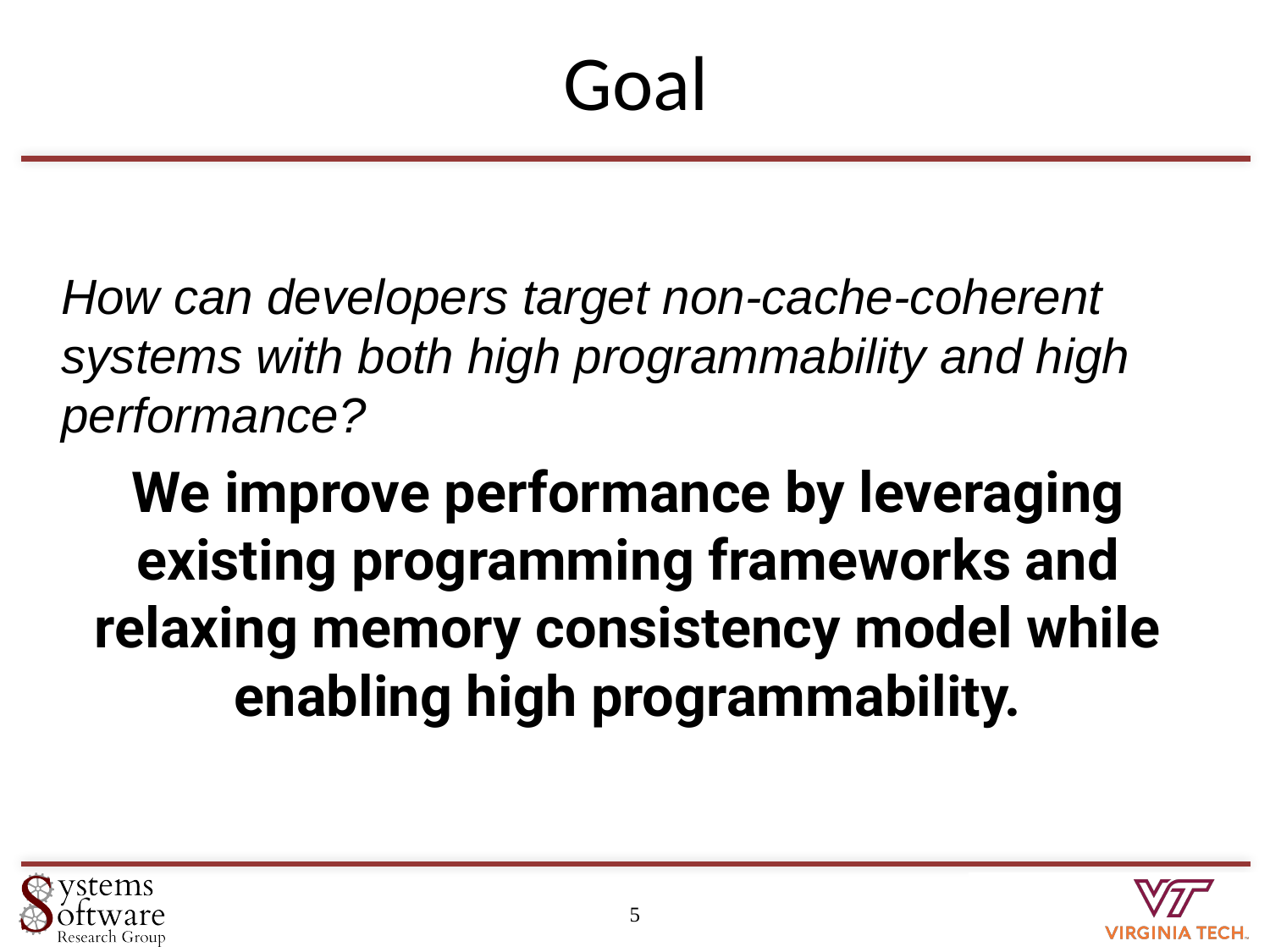

# Goal
How can developers target non-cache-coherent systems with both high programmability and high performance?
We improve performance by leveraging existing programming frameworks and relaxing memory consistency model while enabling high programmability.